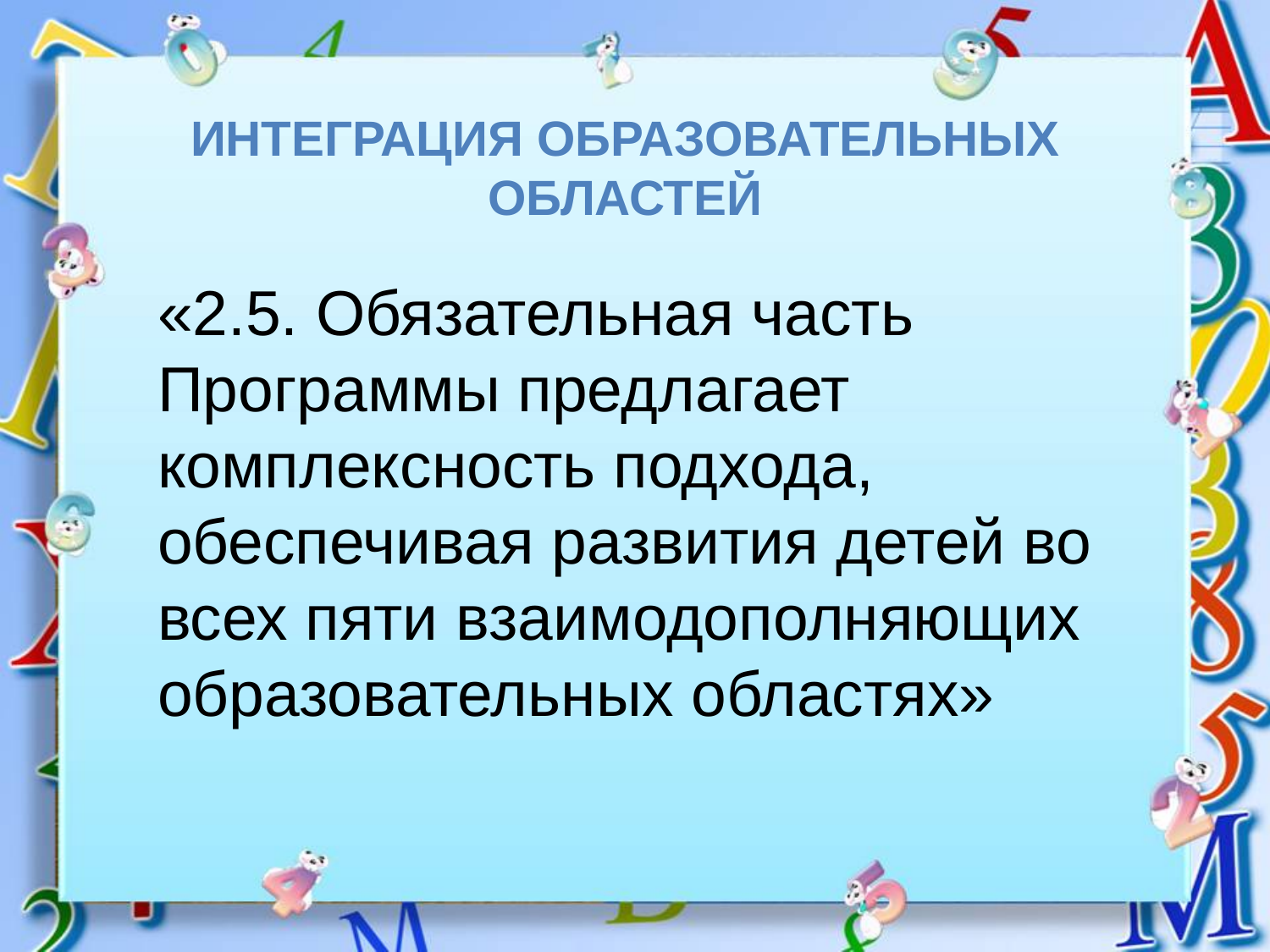

Интеграция образовательных
областей
«2.5. Обязательная часть Программы предлагает комплексность подхода, обеспечивая развития детей во всех пяти взаимодополняющих образовательных областях»